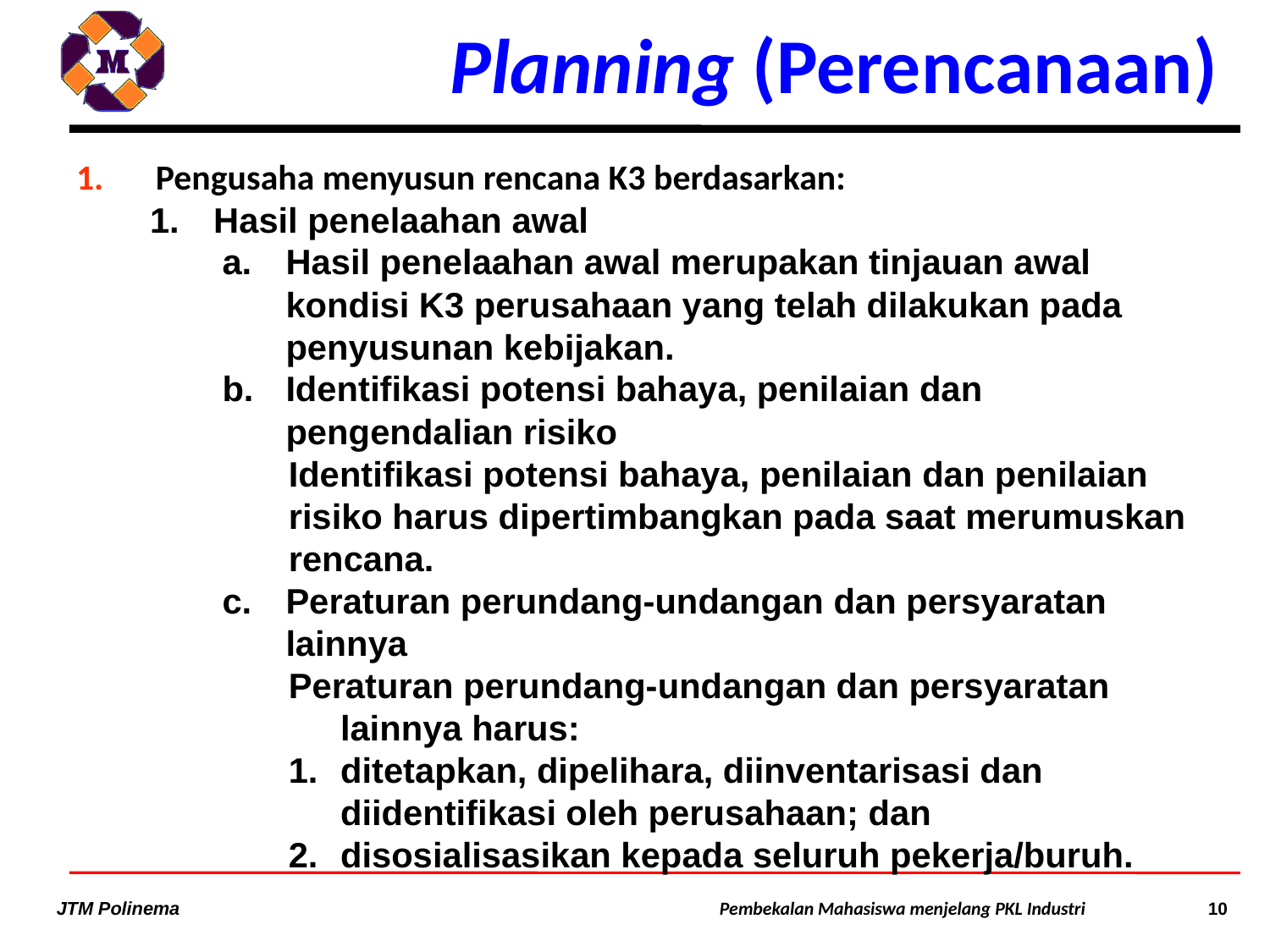

# Planning (Perencanaan)
 Pengusaha menyusun rencana K3 berdasarkan:
Hasil penelaahan awal
Hasil penelaahan awal merupakan tinjauan awal kondisi K3 perusahaan yang telah dilakukan pada penyusunan kebijakan.
Identifikasi potensi bahaya, penilaian dan pengendalian risiko
Identifikasi potensi bahaya, penilaian dan penilaian risiko harus dipertimbangkan pada saat merumuskan rencana.
Peraturan perundang-undangan dan persyaratan lainnya
Peraturan perundang-undangan dan persyaratan lainnya harus:
ditetapkan, dipelihara, diinventarisasi dan diidentifikasi oleh perusahaan; dan
disosialisasikan kepada seluruh pekerja/buruh.

10